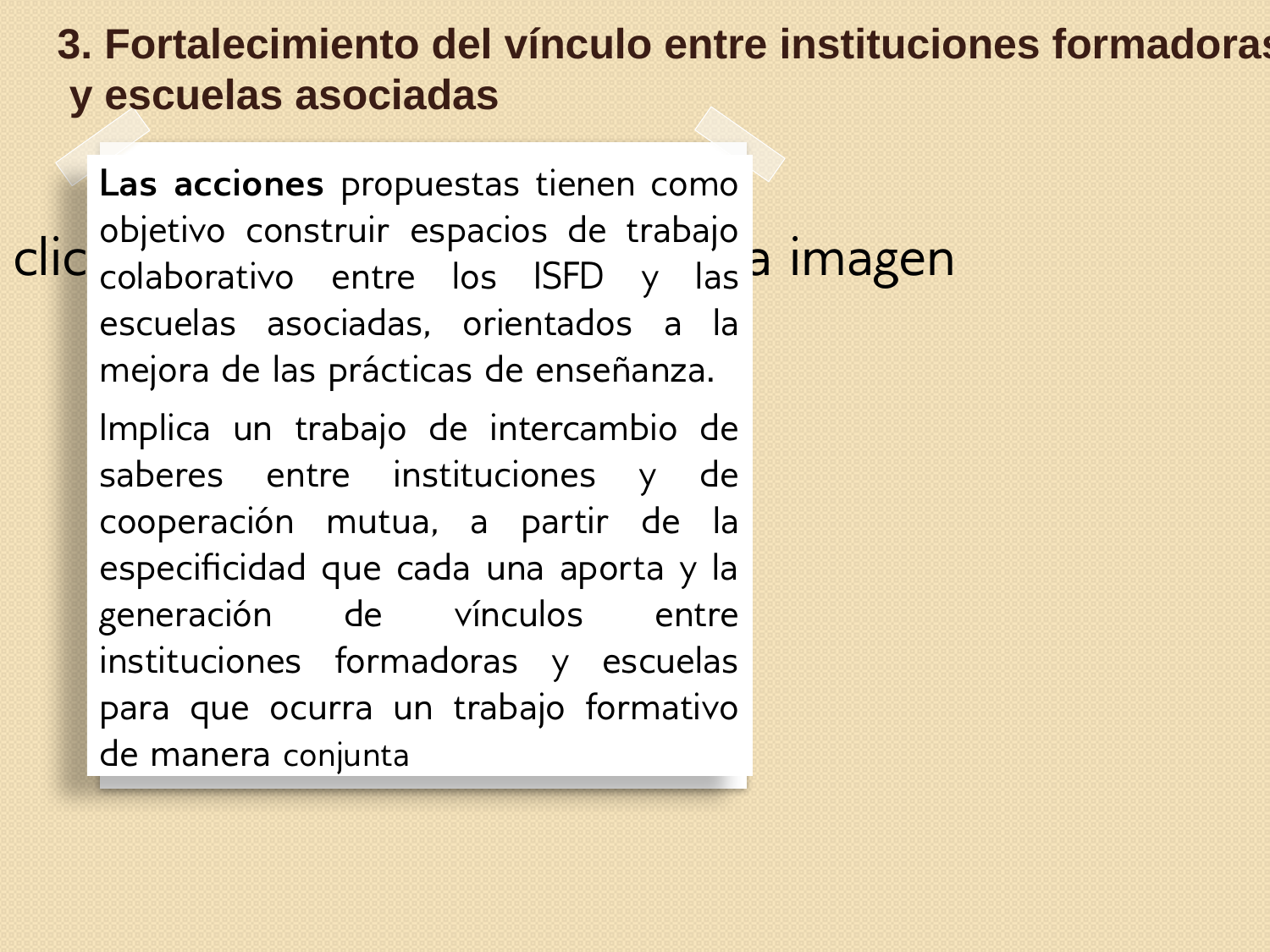

3. Fortalecimiento del vínculo entre instituciones formadoras
 y escuelas asociadas
Las acciones propuestas tienen como objetivo construir espacios de trabajo colaborativo entre los ISFD y las escuelas asociadas, orientados a la mejora de las prácticas de enseñanza.
Implica un trabajo de intercambio de saberes entre instituciones y de cooperación mutua, a partir de la especificidad que cada una aporta y la generación de vínculos entre instituciones formadoras y escuelas para que ocurra un trabajo formativo de manera conjunta